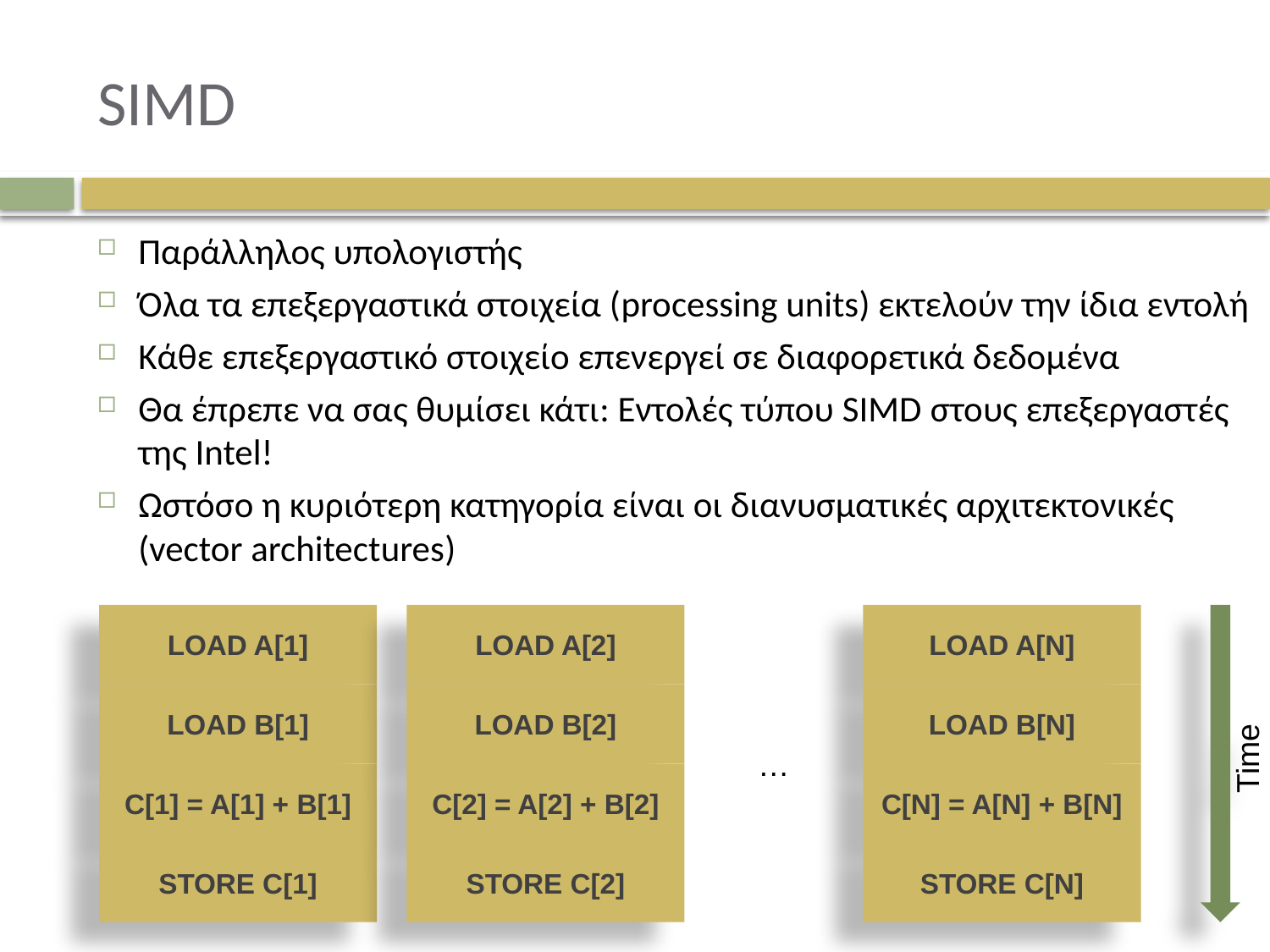

# SIMD
Παράλληλος υπολογιστής
Όλα τα επεξεργαστικά στοιχεία (processing units) εκτελούν την ίδια εντολή
Κάθε επεξεργαστικό στοιχείο επενεργεί σε διαφορετικά δεδομένα
Θα έπρεπε να σας θυμίσει κάτι: Εντολές τύπου SIMD στους επεξεργαστές της Intel!
Ωστόσο η κυριότερη κατηγορία είναι οι διανυσματικές αρχιτεκτονικές (vector architectures)
LOAD A[1]
LOAD A[2]
…
LOAD A[N]
Time
LOAD B[1]
LOAD B[2]
LOAD B[N]
C[1] = A[1] + B[1]
C[2] = A[2] + B[2]
C[N] = A[N] + B[N]
STORE C[1]
STORE C[2]
STORE C[N]